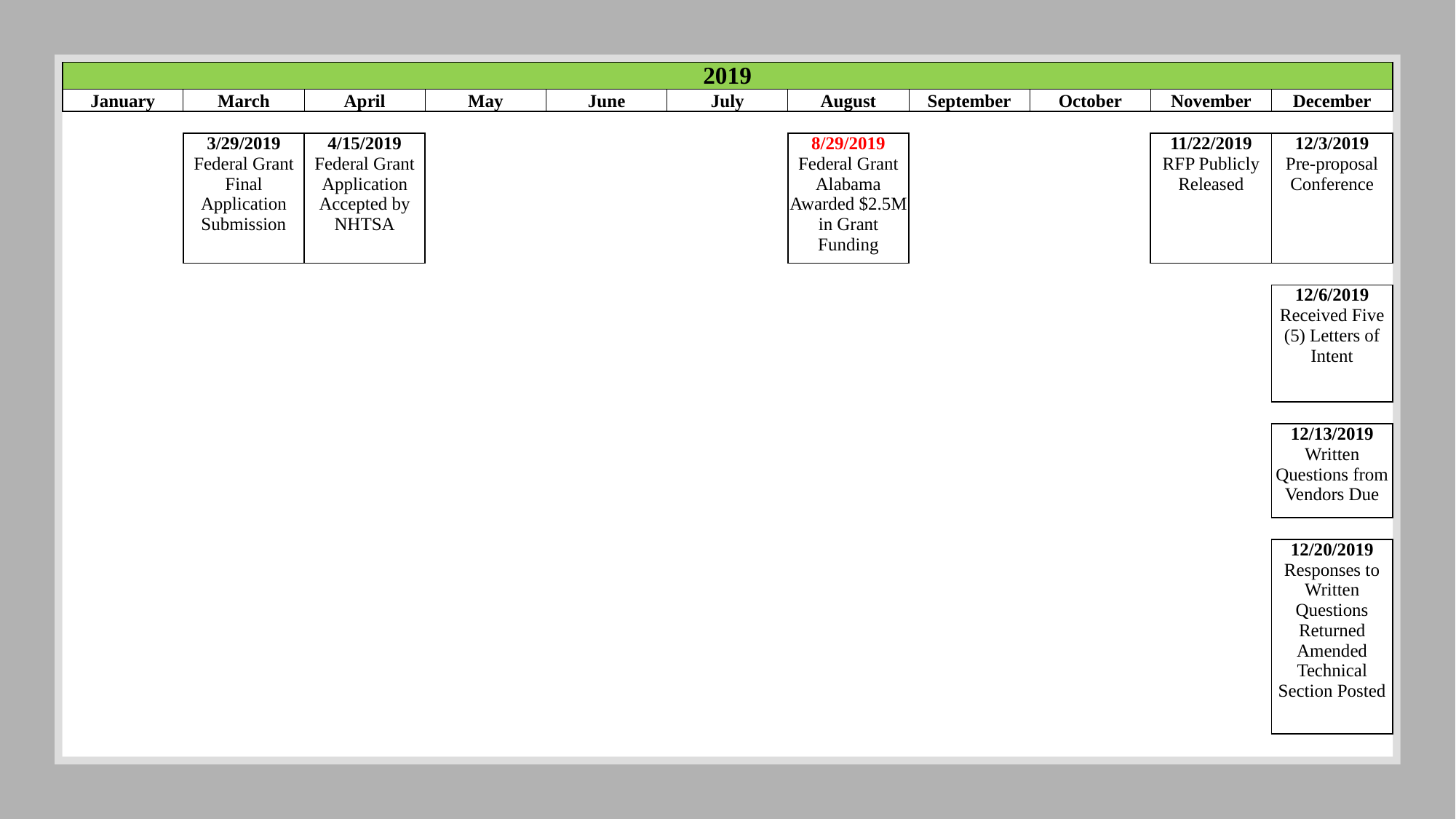

| 2019 |  |  |  |  |  |  |  |  |  |  |
| --- | --- | --- | --- | --- | --- | --- | --- | --- | --- | --- |
| January | March | April | May | June | July | August | September | October | November | December |
|  |  |  |  |  |  |  |  |  |  |  |
|  | 3/29/2019 Federal Grant Final Application Submission | 4/15/2019 Federal Grant Application Accepted by NHTSA |  |  |  | 8/29/2019 Federal Grant Alabama Awarded $2.5M in Grant Funding |  |  | 11/22/2019 RFP Publicly Released | 12/3/2019 Pre-proposal Conference |
|  |  |  |  |  |  |  |  |  |  |  |
|  |  |  |  |  |  |  |  |  |  | 12/6/2019 Received Five (5) Letters of Intent |
|  |  |  |  |  |  |  |  |  |  |  |
|  |  |  |  |  |  |  |  |  |  | 12/13/2019 Written Questions from Vendors Due |
|  |  |  |  |  |  |  |  |  |  |  |
|  |  |  |  |  |  |  |  |  |  | 12/20/2019 Responses to Written Questions Returned Amended Technical Section Posted |